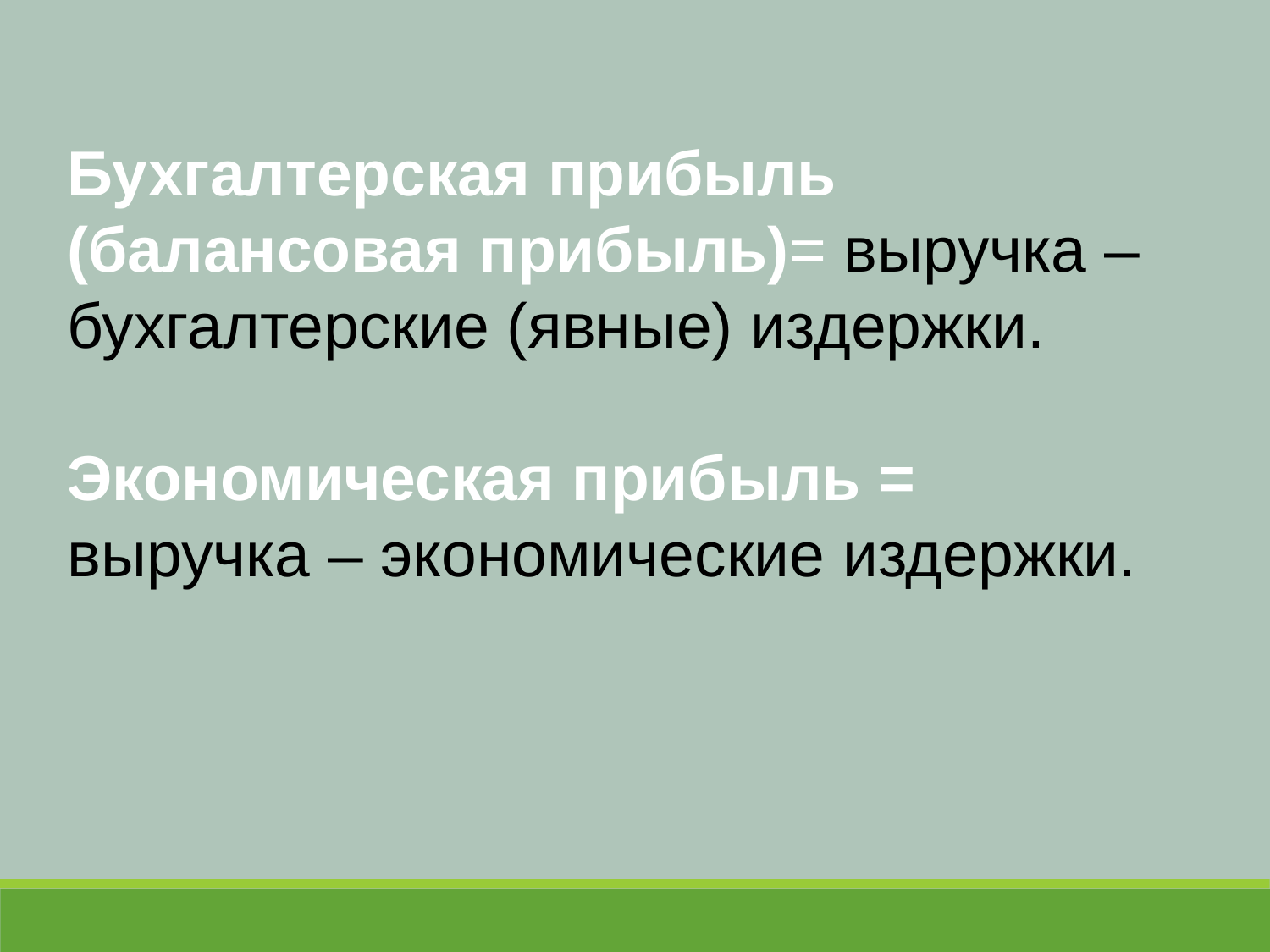

Бухгалтерская прибыль
(балансовая прибыль)= выручка –бухгалтерские (явные) издержки.

Экономическая прибыль = выручка – экономические издержки.